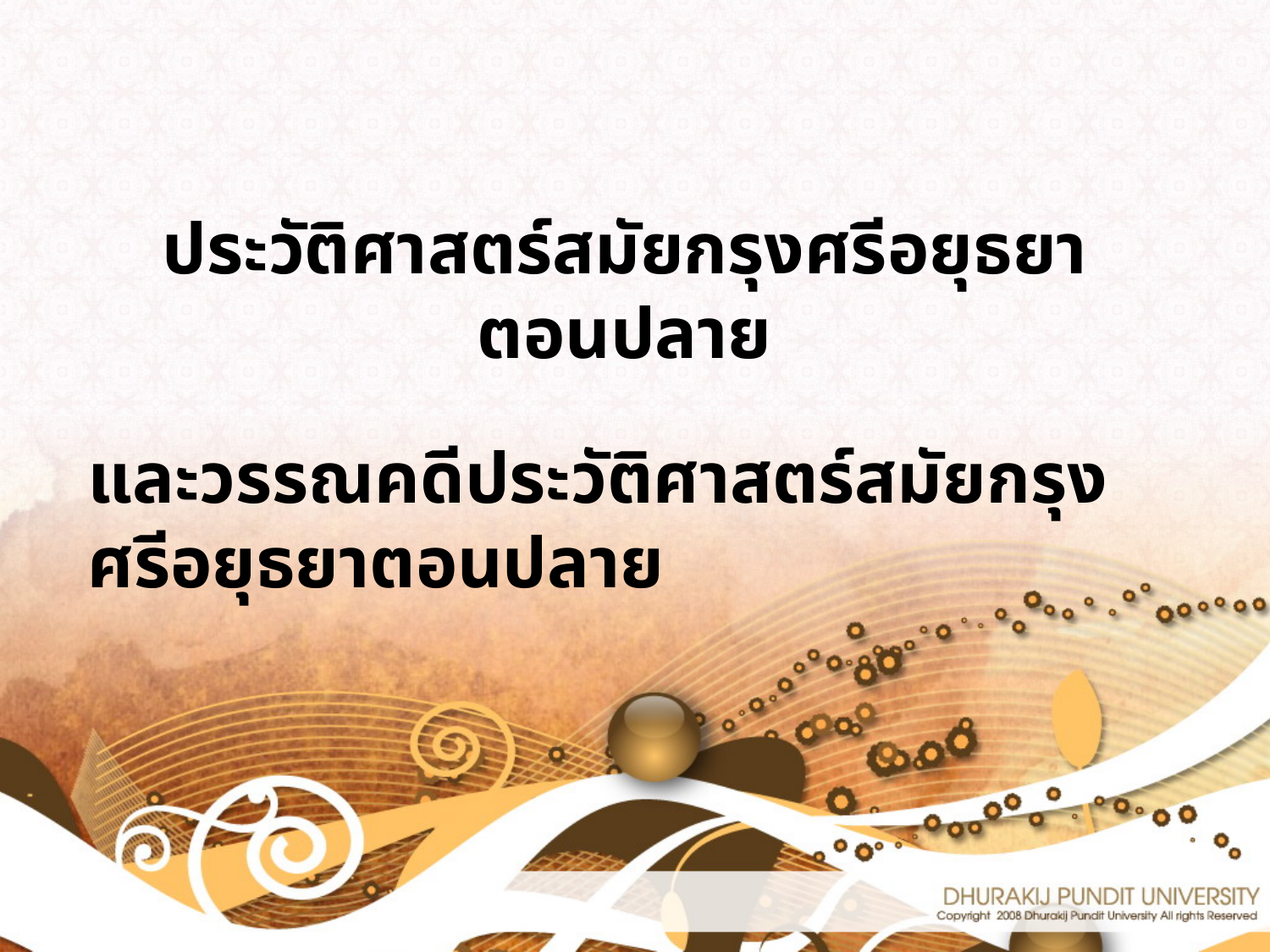

# ประวัติศาสตร์สมัยกรุงศรีอยุธยาตอนปลาย
และวรรณคดีประวัติศาสตร์สมัยกรุงศรีอยุธยาตอนปลาย